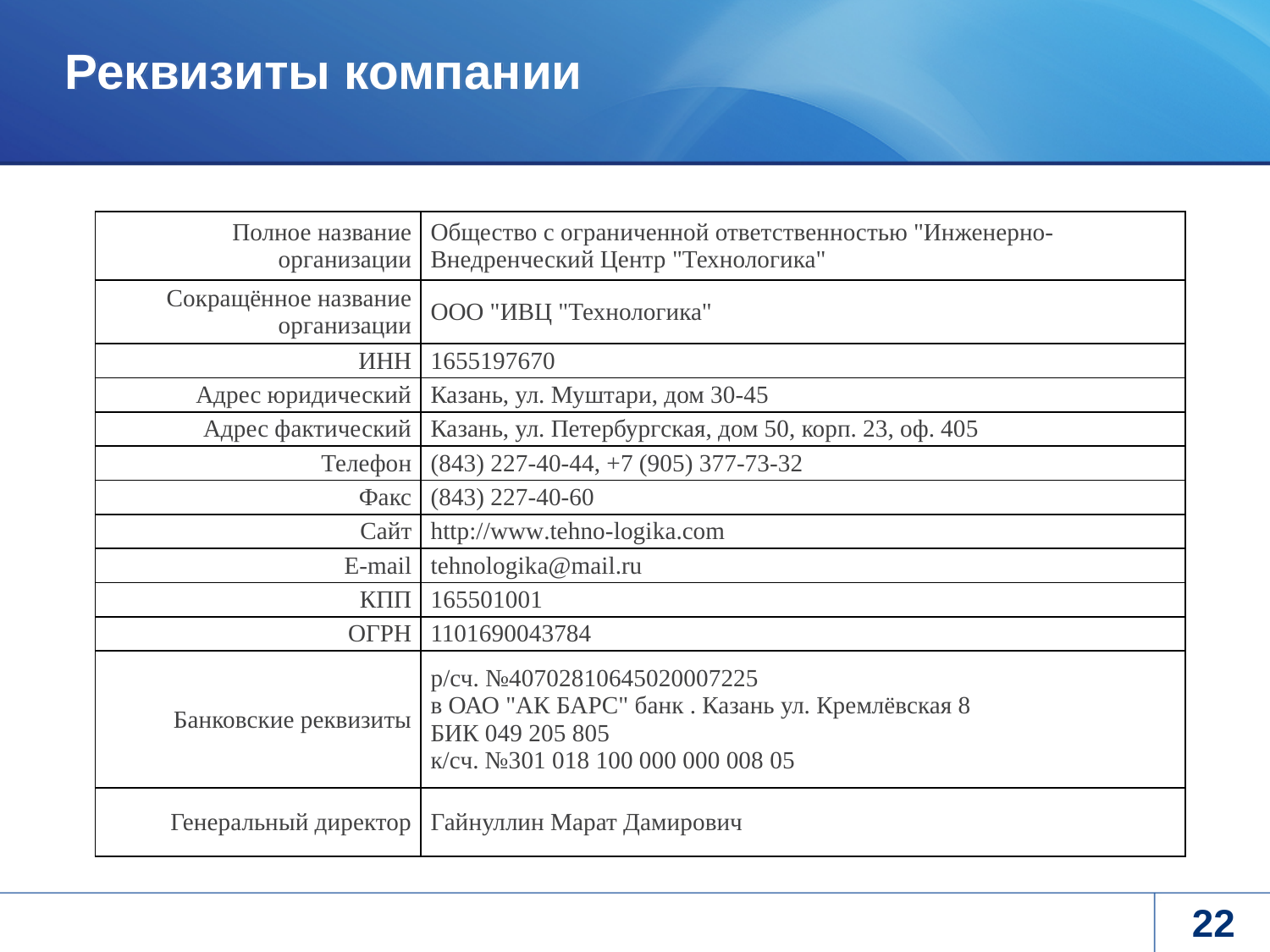

# Реквизиты компании
| Полное название организации | Общество с ограниченной ответственностью "Инженерно-Внедренческий Центр "Технологика" |
| --- | --- |
| Сокращённое название организации | ООО "ИВЦ "Технологика" |
| ИНН | 1655197670 |
| Адрес юридический | Казань, ул. Муштари, дом 30-45 |
| Адрес фактический | Казань, ул. Петербургская, дом 50, корп. 23, оф. 405 |
| Телефон | (843) 227-40-44, +7 (905) 377-73-32 |
| Факс | (843) 227-40-60 |
| Сайт | http://www.tehno-logika.com |
| E-mail | tehnologika@mail.ru |
| КПП | 165501001 |
| ОГРН | 1101690043784 |
| Банковские реквизиты | р/сч. №40702810645020007225 в ОАО "АК БАРС" банк . Казань ул. Кремлёвская 8 БИК 049 205 805 к/сч. №301 018 100 000 000 008 05 |
| Генеральный директор | Гайнуллин Марат Дамирович |
22